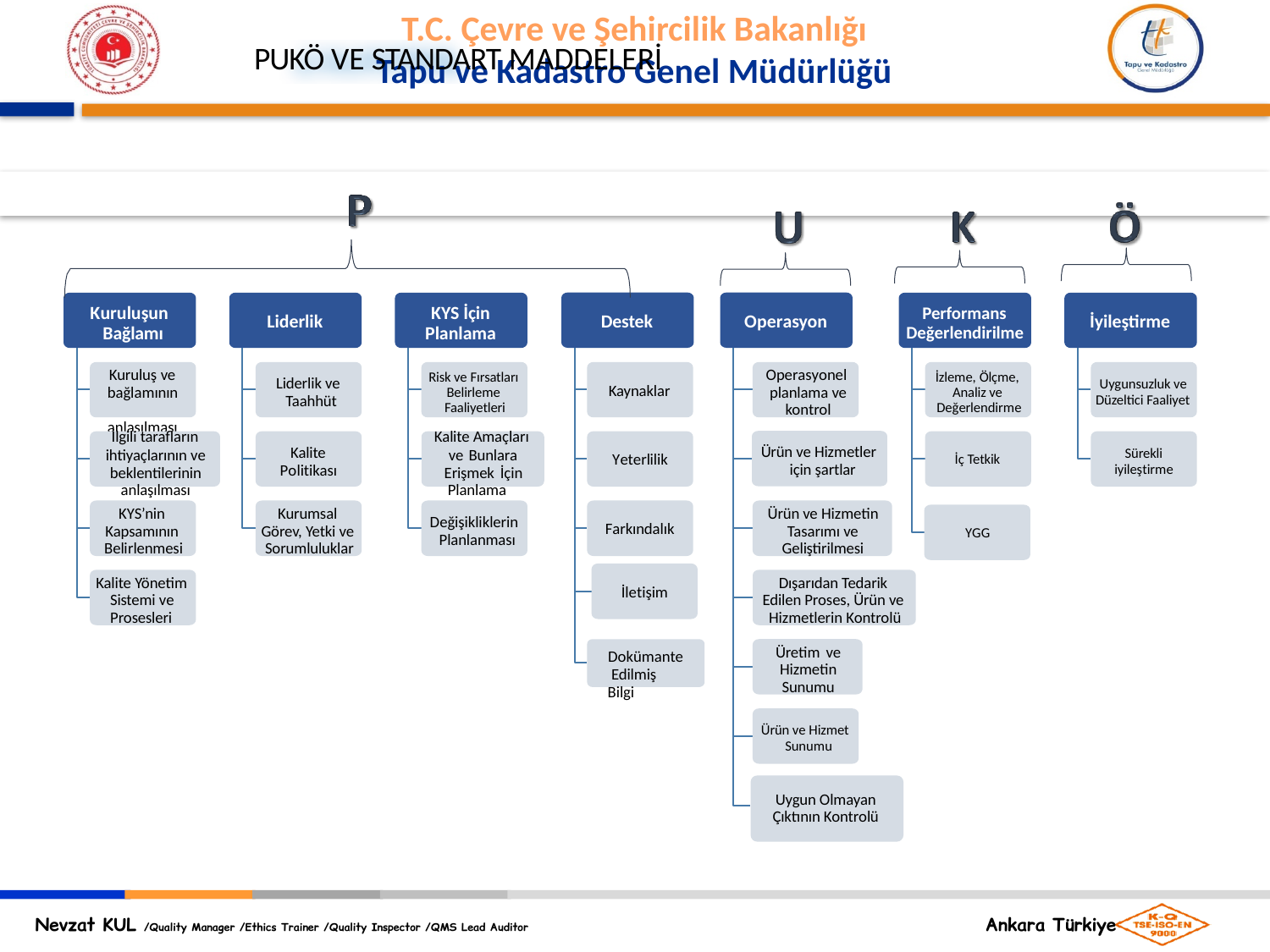

PUKÖ VE STANDART MADDELERİ

Kuruluşun  Bağlamı
KYS İçin  Planlama
Performans  Değerlendirilme
Destek
Operasyon
Liderlik
İyileştirme

Kuruluş ve  bağlamının  anlaşılması
Operasyonel  planlama ve  kontrol
Risk ve Fırsatları  Belirleme  Faaliyetleri
İzleme, Ölçme,  Analiz ve  Değerlendirme
Liderlik ve  Taahhüt
Uygunsuzluk ve  Düzeltici Faaliyet
Kaynaklar
İlgili tarafların
ihtiyaçlarının ve  beklentilerinin  anlaşılması
Kalite Amaçları
ve Bunlara  Erişmek İçin  Planlama

Ürün ve Hizmetler  için şartlar
Kalite  Politikası
Sürekli  iyileştirme
Yeterlilik
İç Tetkik

KYS’nin  Kapsamının  Belirlenmesi
Kurumsal  Görev, Yetki ve  Sorumluluklar
Ürün ve Hizmetin  Tasarımı ve  Geliştirilmesi
Değişikliklerin  Planlanması
Farkındalık
YGG

Kalite Yönetim  Sistemi ve  Prosesleri
Dışarıdan Tedarik  Edilen Proses, Ürün ve  Hizmetlerin Kontrolü
İletişim

Üretim ve  Hizmetin  Sunumu
Dokümante  Edilmiş Bilgi

Ürün ve Hizmet  Sunumu
Uygun Olmayan  Çıktının Kontrolü